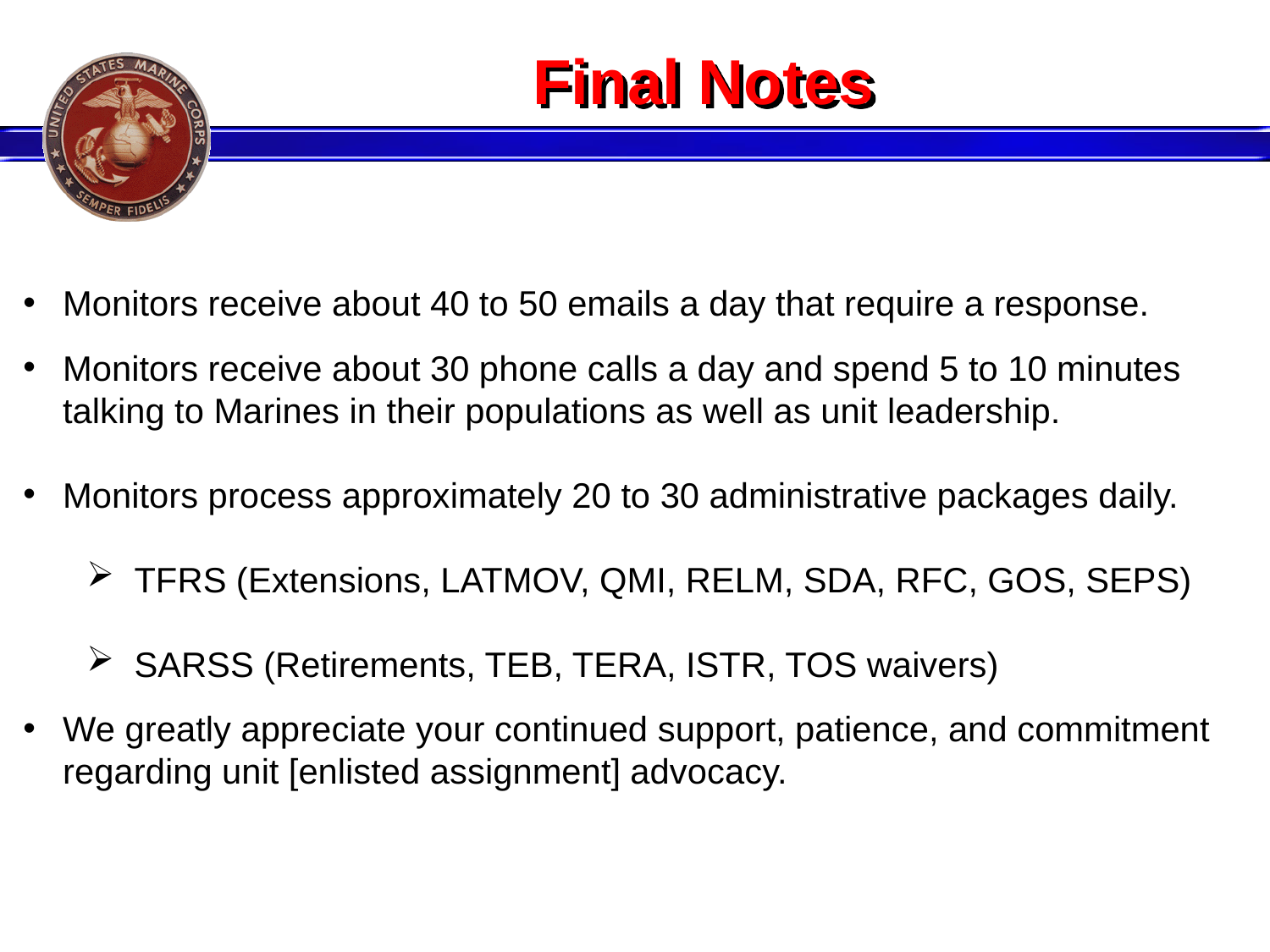

# Final Notes
Monitors receive about 40 to 50 emails a day that require a response.

Monitors receive about 30 phone calls a day and spend 5 to 10 minutes talking to Marines in their populations as well as unit leadership.

Monitors process approximately 20 to 30 administrative packages daily.

TFRS (Extensions, LATMOV, QMI, RELM, SDA, RFC, GOS, SEPS)

SARSS (Retirements, TEB, TERA, ISTR, TOS waivers)

We greatly appreciate your continued support, patience, and commitment regarding unit [enlisted assignment] advocacy.